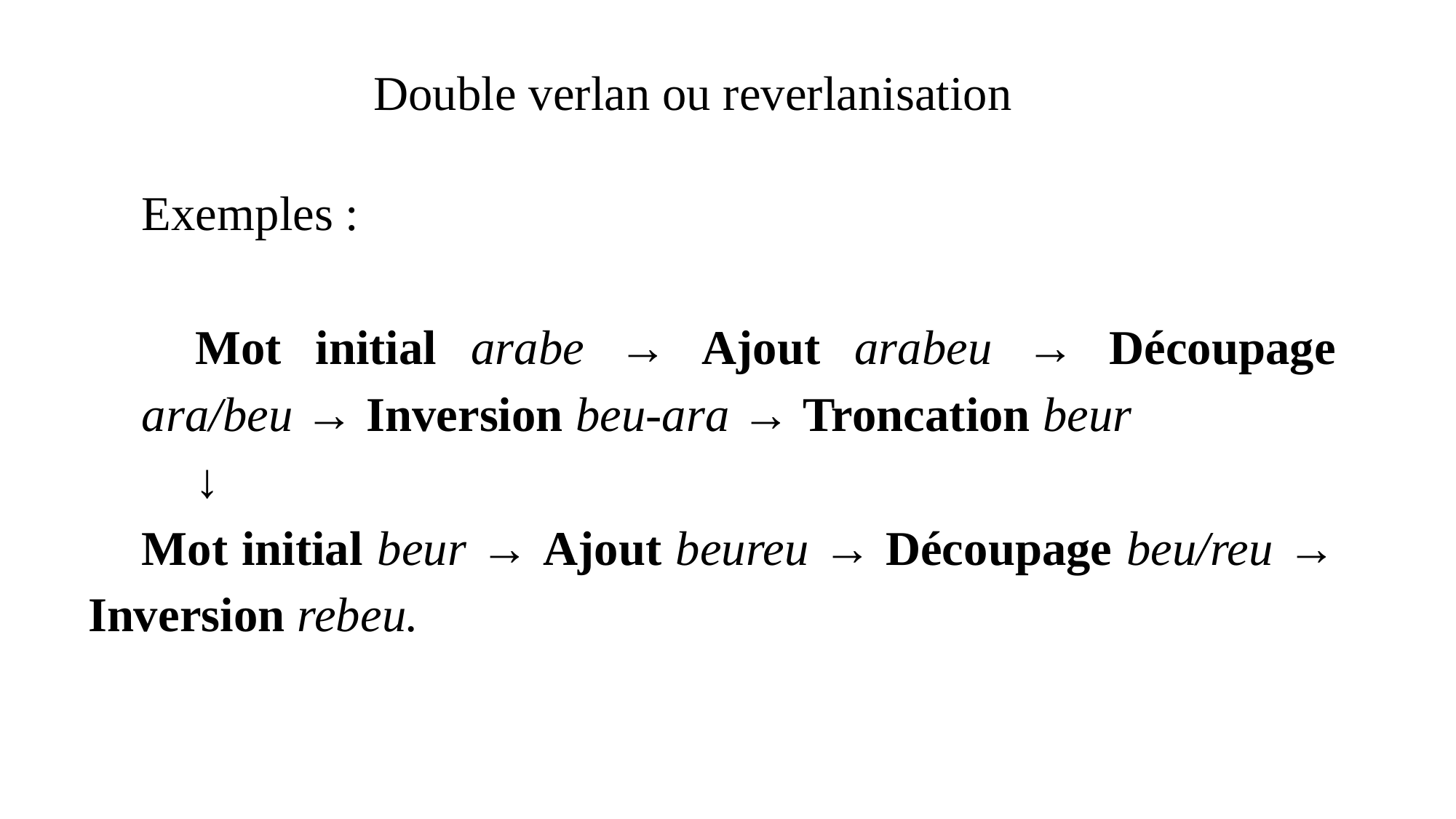

Double verlan ou reverlanisation
Exemples :

Mot initial arabe → Ajout arabeu → Découpage ara/beu → Inversion beu-ara → Troncation beur
↓
Mot initial beur → Ajout beureu → Découpage beu/reu → Inversion rebeu.